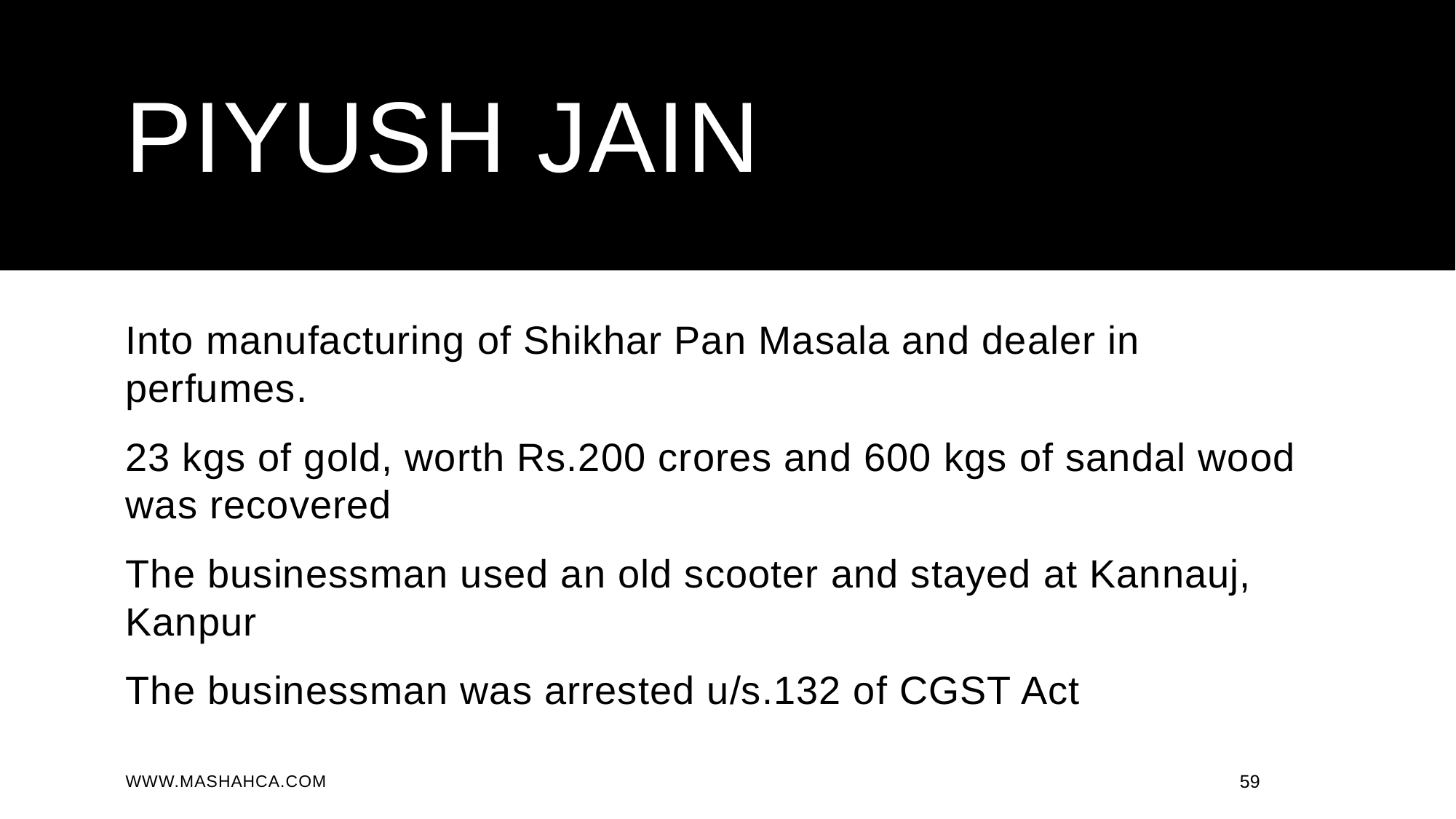

# Piyush Jain
Into manufacturing of Shikhar Pan Masala and dealer in perfumes.
23 kgs of gold, worth Rs.200 crores and 600 kgs of sandal wood was recovered
The businessman used an old scooter and stayed at Kannauj, Kanpur
The businessman was arrested u/s.132 of CGST Act
www.mashahca.com
59